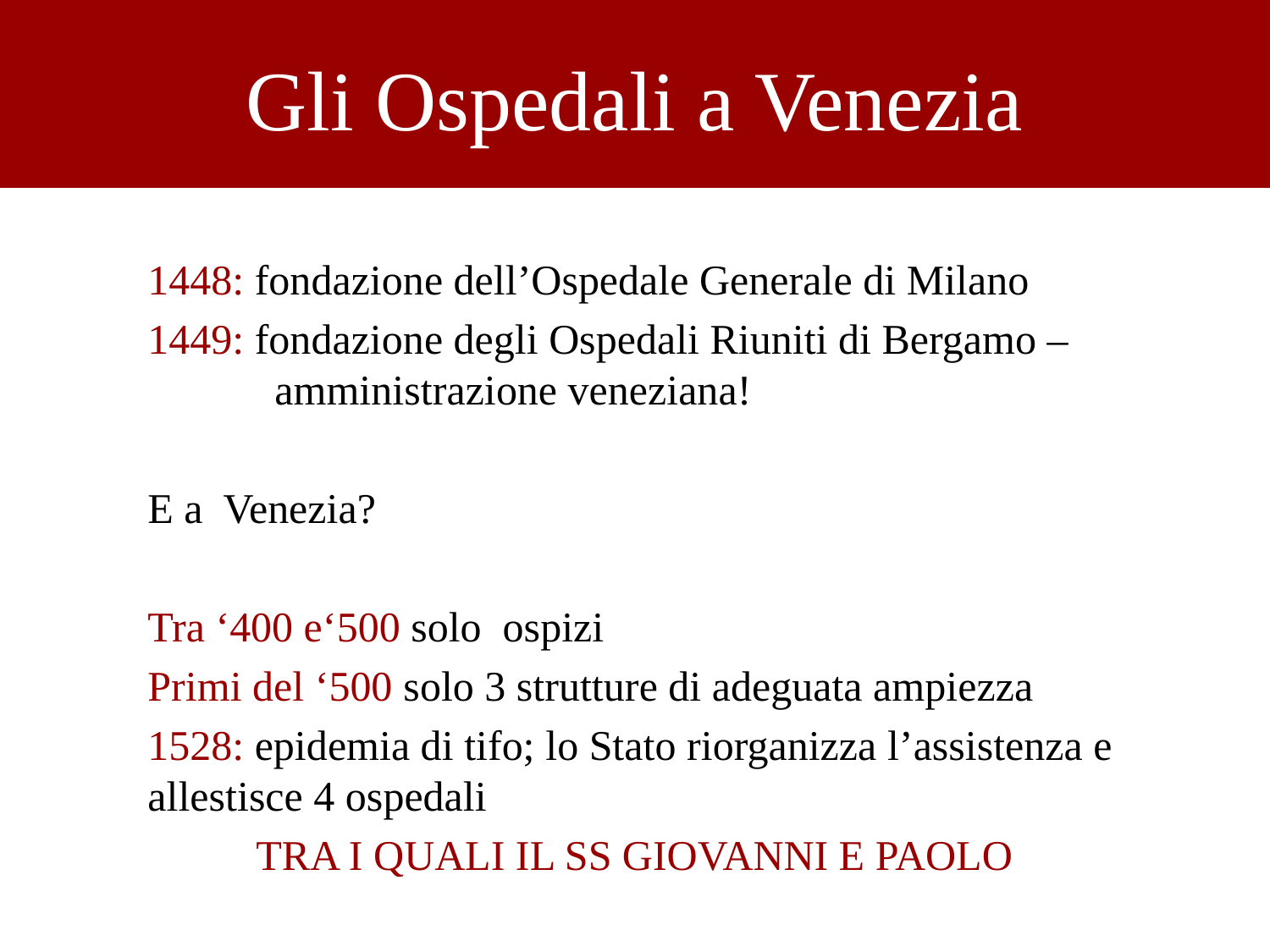

# Gli Ospedali a Venezia
1448: fondazione dell’Ospedale Generale di Milano
1449: fondazione degli Ospedali Riuniti di Bergamo – 	amministrazione veneziana!

E a  Venezia?

Tra ‘400 e‘500 solo  ospizi
Primi del ‘500 solo 3 strutture di adeguata ampiezza
1528: epidemia di tifo; lo Stato riorganizza l’assistenza e allestisce 4 ospedali
TRA I QUALI IL SS GIOVANNI E PAOLO